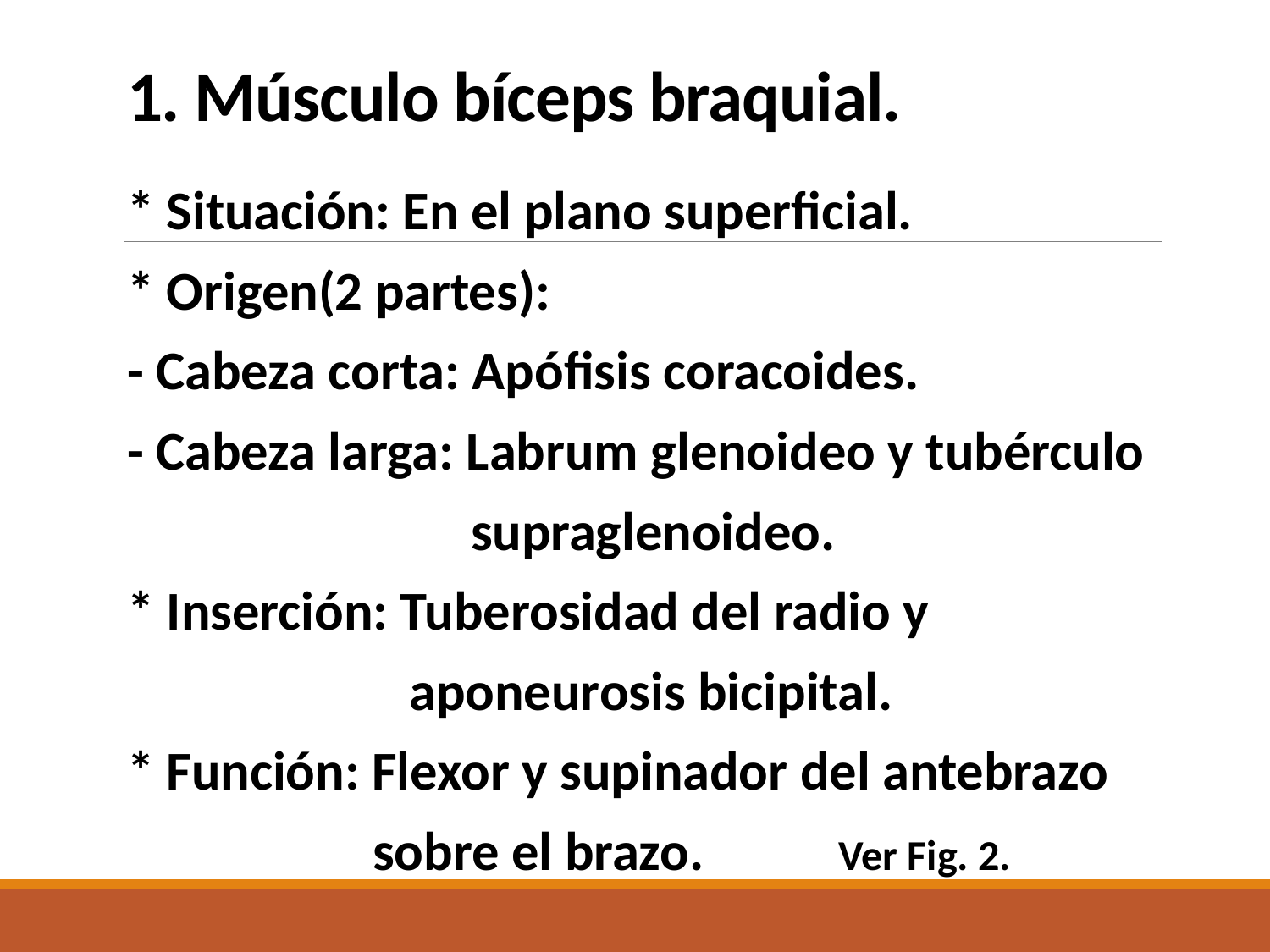

# 1. Músculo bíceps braquial.
* Situación: En el plano superficial.
* Origen(2 partes):
- Cabeza corta: Apófisis coracoides.
- Cabeza larga: Labrum glenoideo y tubérculo
                            supraglenoideo.
* Inserción: Tuberosidad del radio y
                       aponeurosis bicipital.
* Función: Flexor y supinador del antebrazo
                    sobre el brazo.           Ver Fig. 2.